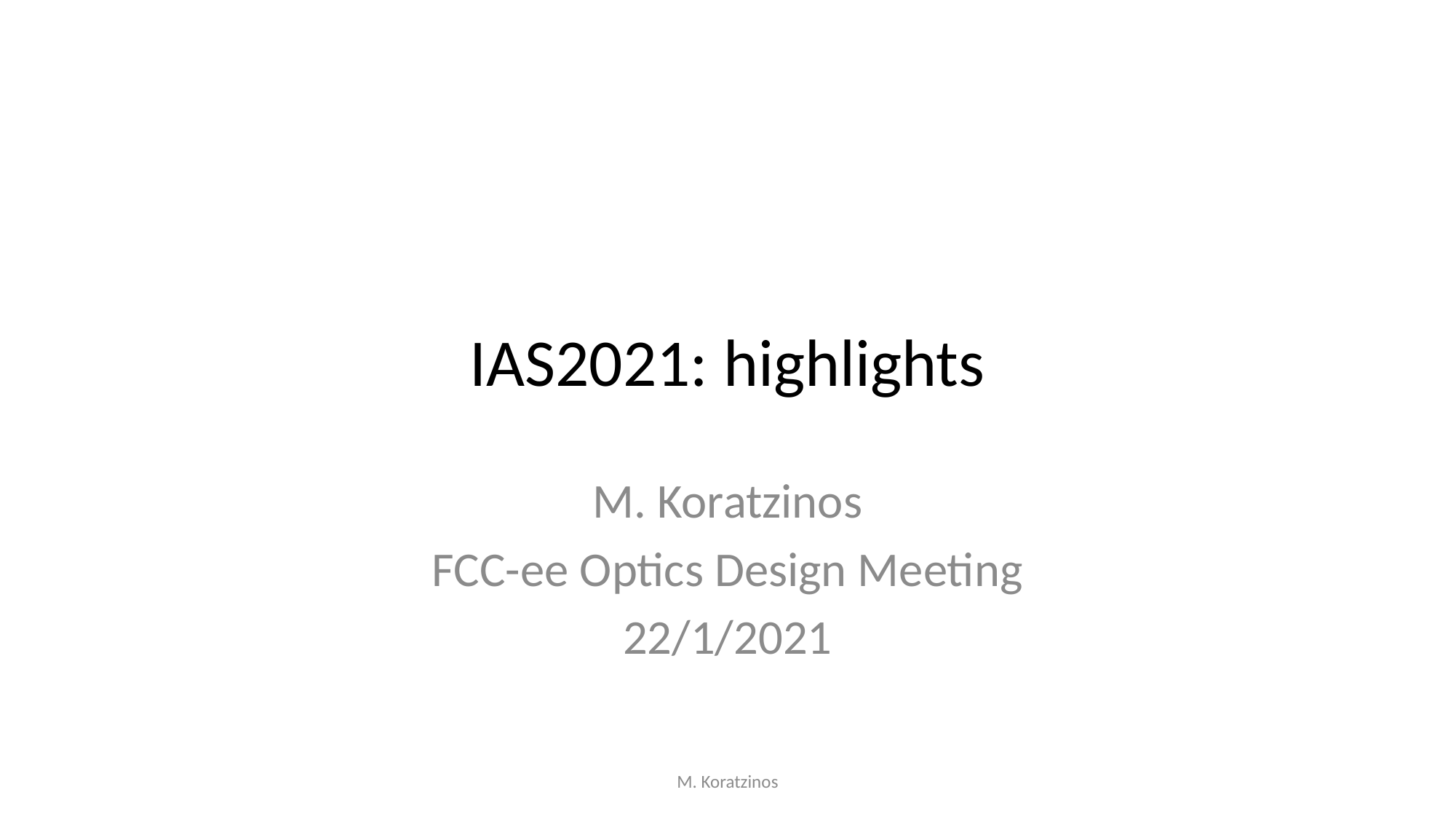

# IAS2021: highlights
M. Koratzinos
FCC-ee Optics Design Meeting
22/1/2021
M. Koratzinos